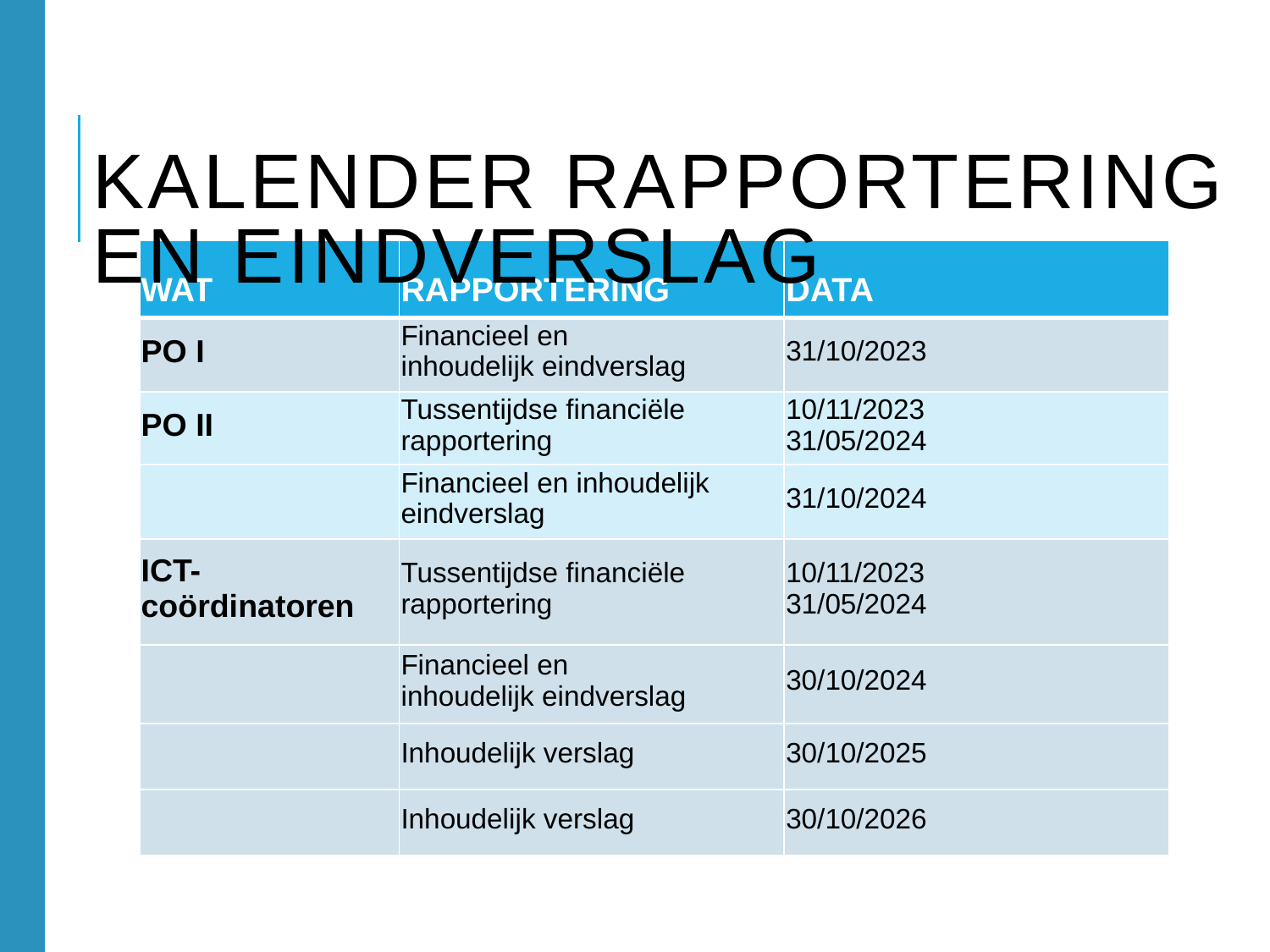

# Kalender rApportering en eindverslag
| WAT | RAPPORTERING | DATA |
| --- | --- | --- |
| PO I | Financieel en inhoudelijk eindverslag | 31/10/2023 |
| PO II | Tussentijdse financiële rapportering | 10/11/2023 31/05/2024 |
|  | Financieel en inhoudelijk eindverslag | 31/10/2024 |
| ICT-coördinatoren | Tussentijdse financiële rapportering | 10/11/2023 31/05/2024 |
|  | Financieel en inhoudelijk eindverslag | 30/10/2024 |
|  | Inhoudelijk verslag | 30/10/2025 |
|  | Inhoudelijk verslag | 30/10/2026 |